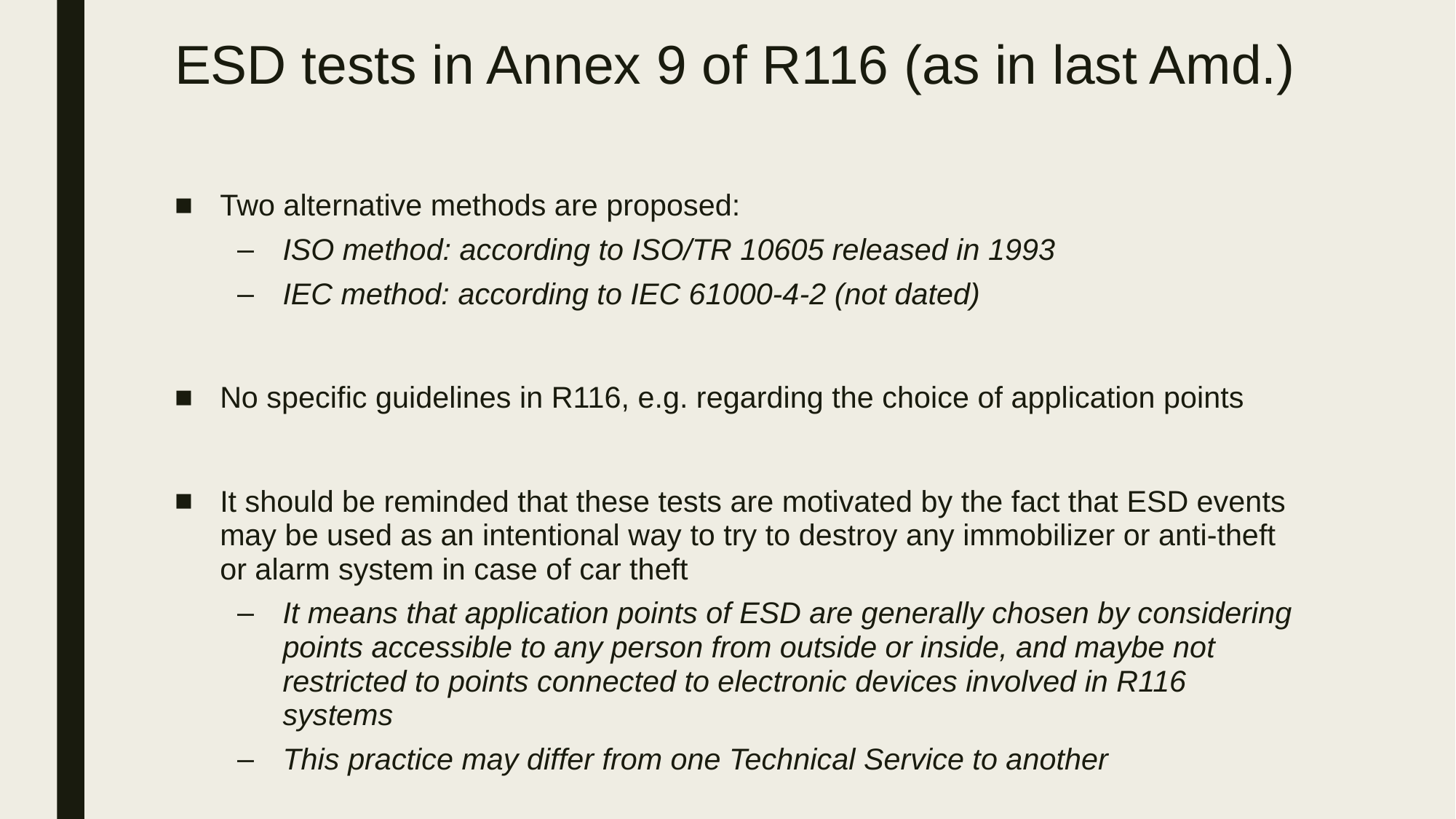

# ESD tests in Annex 9 of R116 (as in last Amd.)

Two alternative methods are proposed:
ISO method: according to ISO/TR 10605 released in 1993
IEC method: according to IEC 61000-4-2 (not dated)

No specific guidelines in R116, e.g. regarding the choice of application points

It should be reminded that these tests are motivated by the fact that ESD events may be used as an intentional way to try to destroy any immobilizer or anti-theft or alarm system in case of car theft
It means that application points of ESD are generally chosen by considering points accessible to any person from outside or inside, and maybe not restricted to points connected to electronic devices involved in R116 systems
This practice may differ from one Technical Service to another